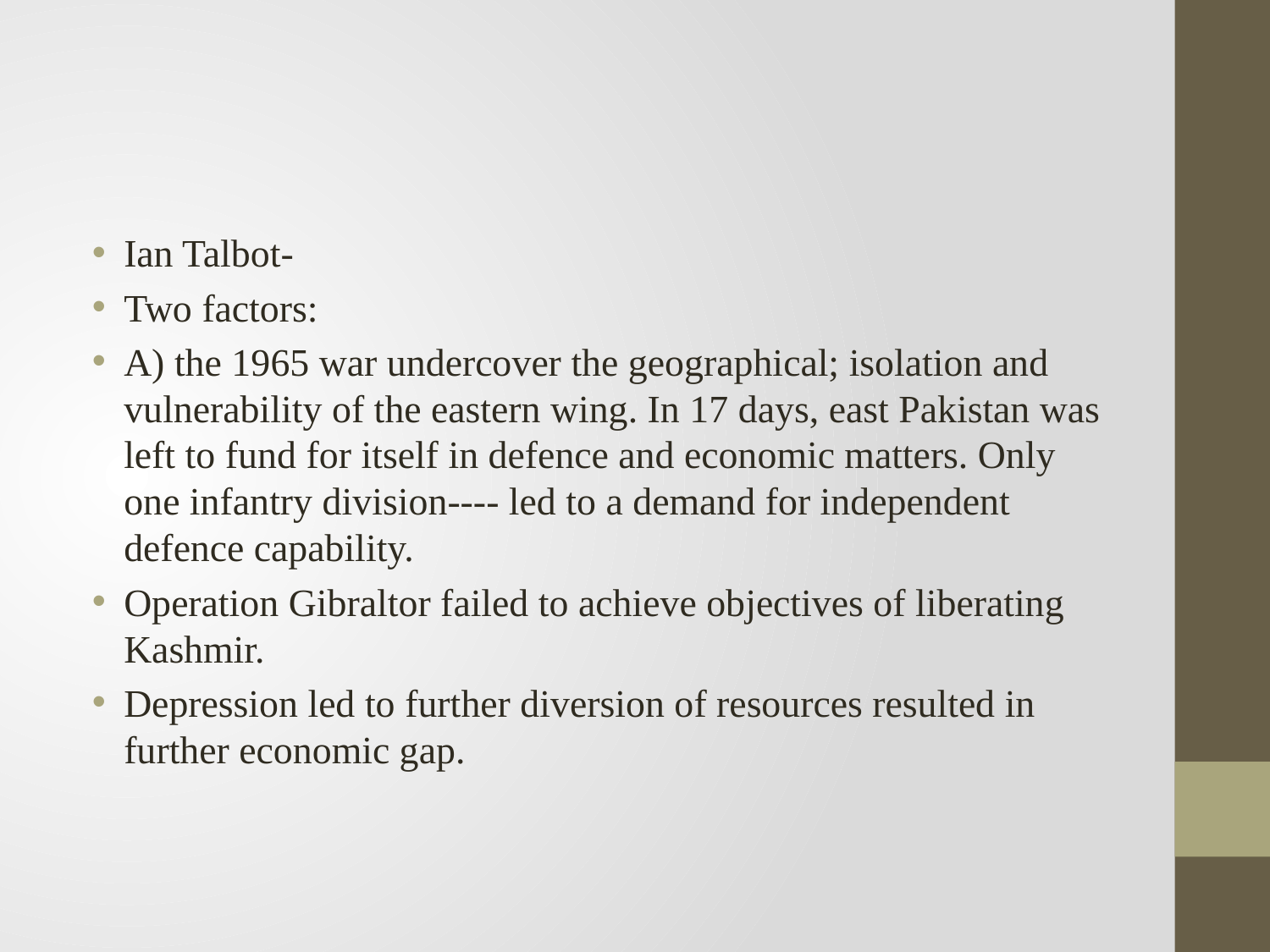

Ian Talbot-
Two factors:
A) the 1965 war undercover the geographical; isolation and vulnerability of the eastern wing. In 17 days, east Pakistan was left to fund for itself in defence and economic matters. Only one infantry division---- led to a demand for independent defence capability.
Operation Gibraltor failed to achieve objectives of liberating Kashmir.
Depression led to further diversion of resources resulted in further economic gap.